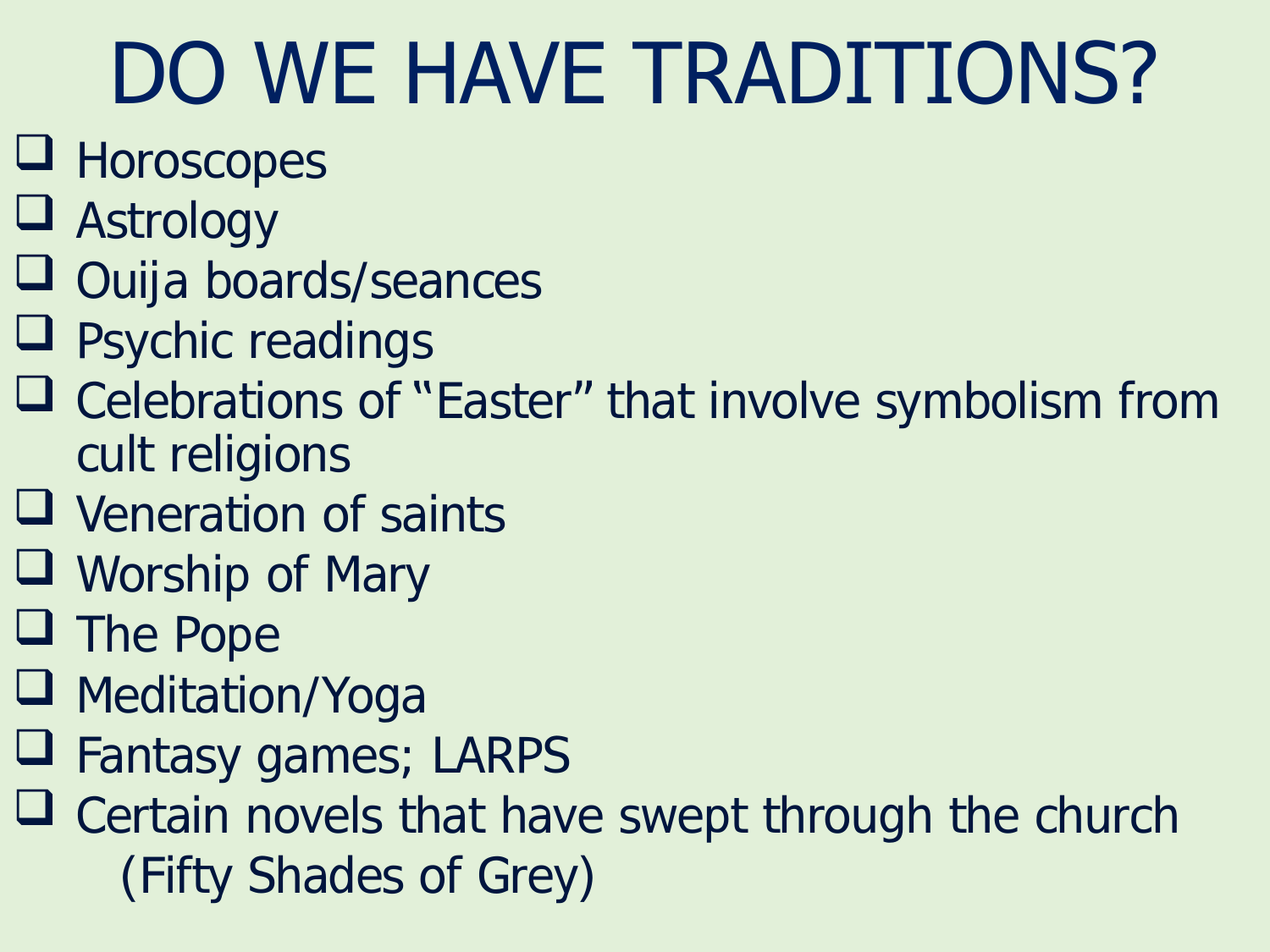

# DO WE HAVE TRADITIONS?
Horoscopes
Astrology
Ouija boards/seances
Psychic readings
Celebrations of “Easter” that involve symbolism from cult religions
Veneration of saints
Worship of Mary
The Pope
Meditation/Yoga
Fantasy games; LARPS
Certain novels that have swept through the church
       (Fifty Shades of Grey)